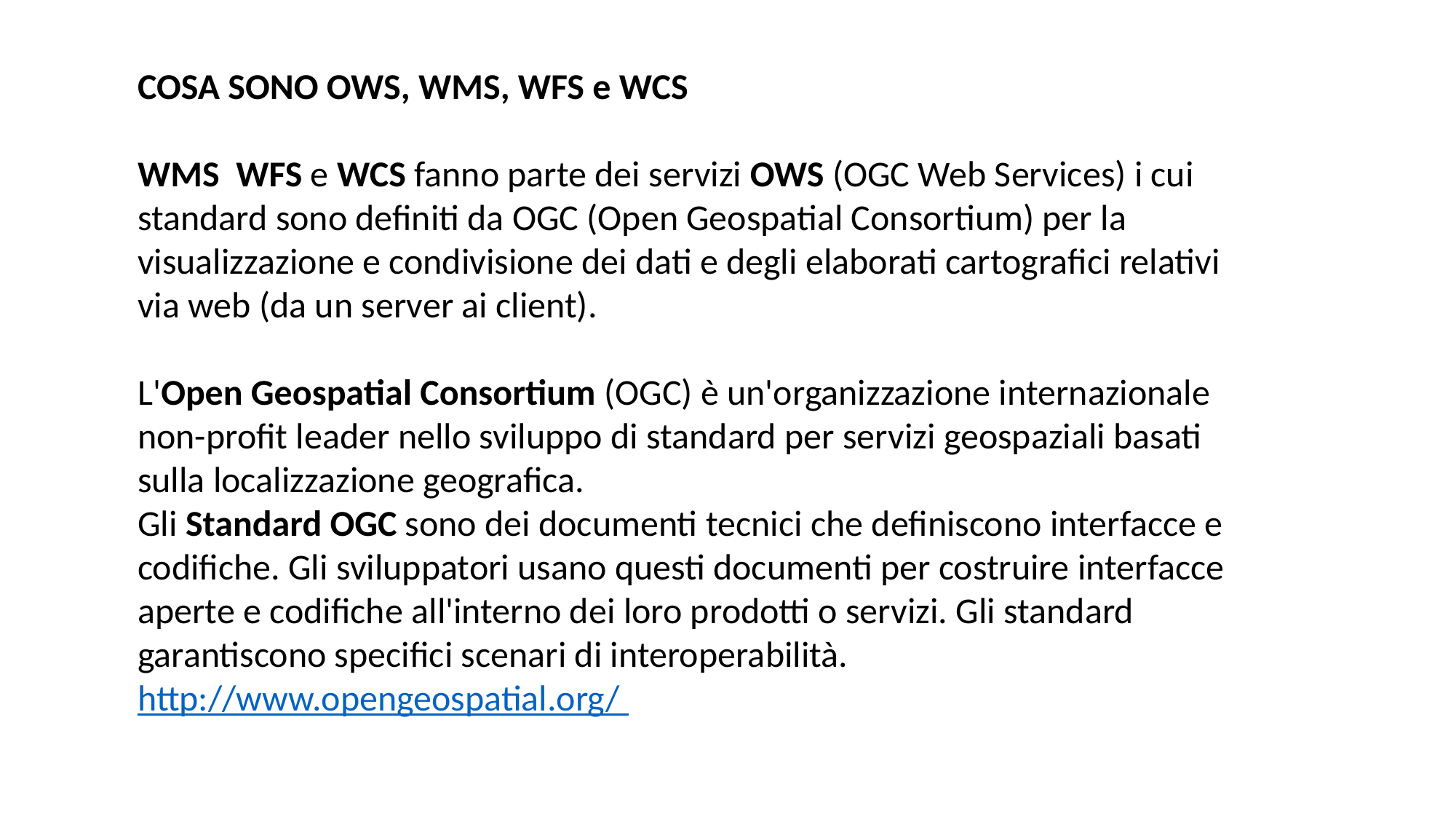

COSA SONO OWS, WMS, WFS e WCS

WMS  WFS e WCS fanno parte dei servizi OWS (OGC Web Services) i cui standard sono definiti da OGC (Open Geospatial Consortium) per la visualizzazione e condivisione dei dati e degli elaborati cartografici relativi via web (da un server ai client).

L'Open Geospatial Consortium (OGC) è un'organizzazione internazionale non-profit leader nello sviluppo di standard per servizi geospaziali basati sulla localizzazione geografica.
Gli Standard OGC sono dei documenti tecnici che definiscono interfacce e codifiche. Gli sviluppatori usano questi documenti per costruire interfacce aperte e codifiche all'interno dei loro prodotti o servizi. Gli standard garantiscono specifici scenari di interoperabilità.
http://www.opengeospatial.org/